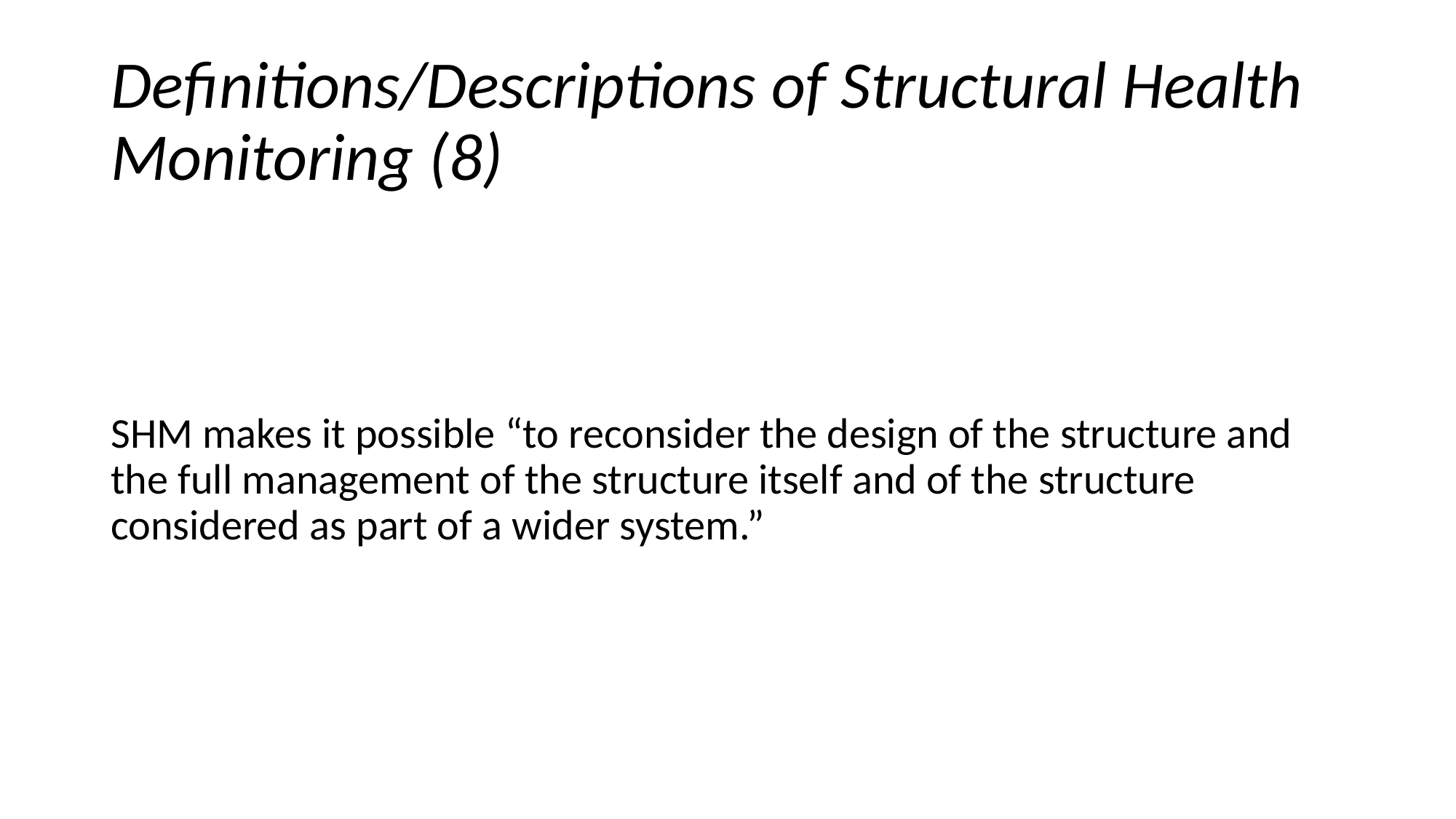

# Definitions/Descriptions of Structural Health Monitoring (8)

SHM makes it possible “to reconsider the design of the structure and the full management of the structure itself and of the structure considered as part of a wider system.”